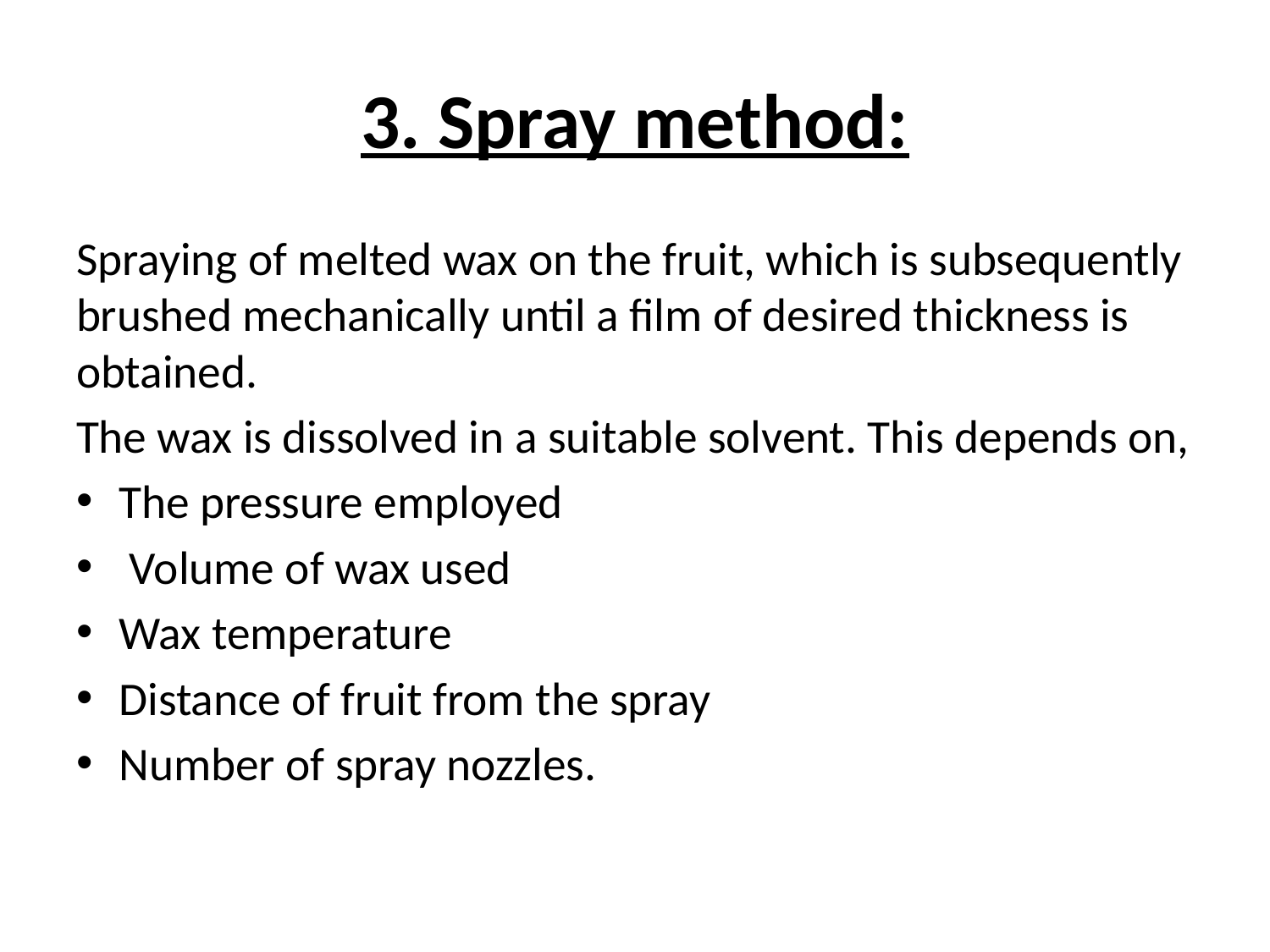

# 3. Spray method:
Spraying of melted wax on the fruit, which is subsequently brushed mechanically until a film of desired thickness is obtained.
The wax is dissolved in a suitable solvent. This depends on,
The pressure employed
 Volume of wax used
Wax temperature
Distance of fruit from the spray
Number of spray nozzles.